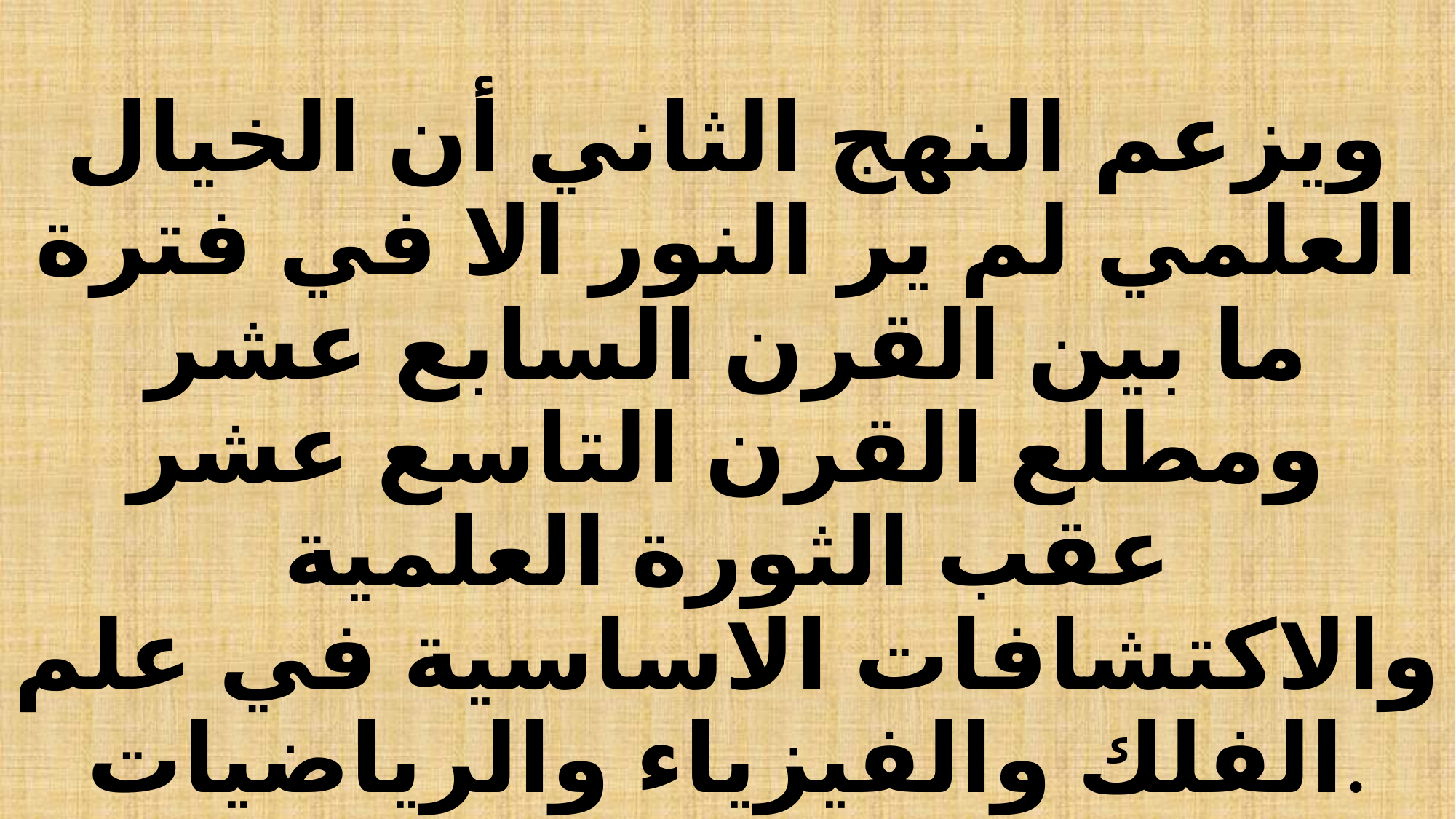

# ويزعم النهج الثاني أن الخيال العلمي لم ير النور الا في فترة ما بين القرن السابع عشر ومطلع القرن التاسع عشر عقب الثورة العلمية والاكتشافات الاساسية في علم الفلك والفيزياء والرياضيات.